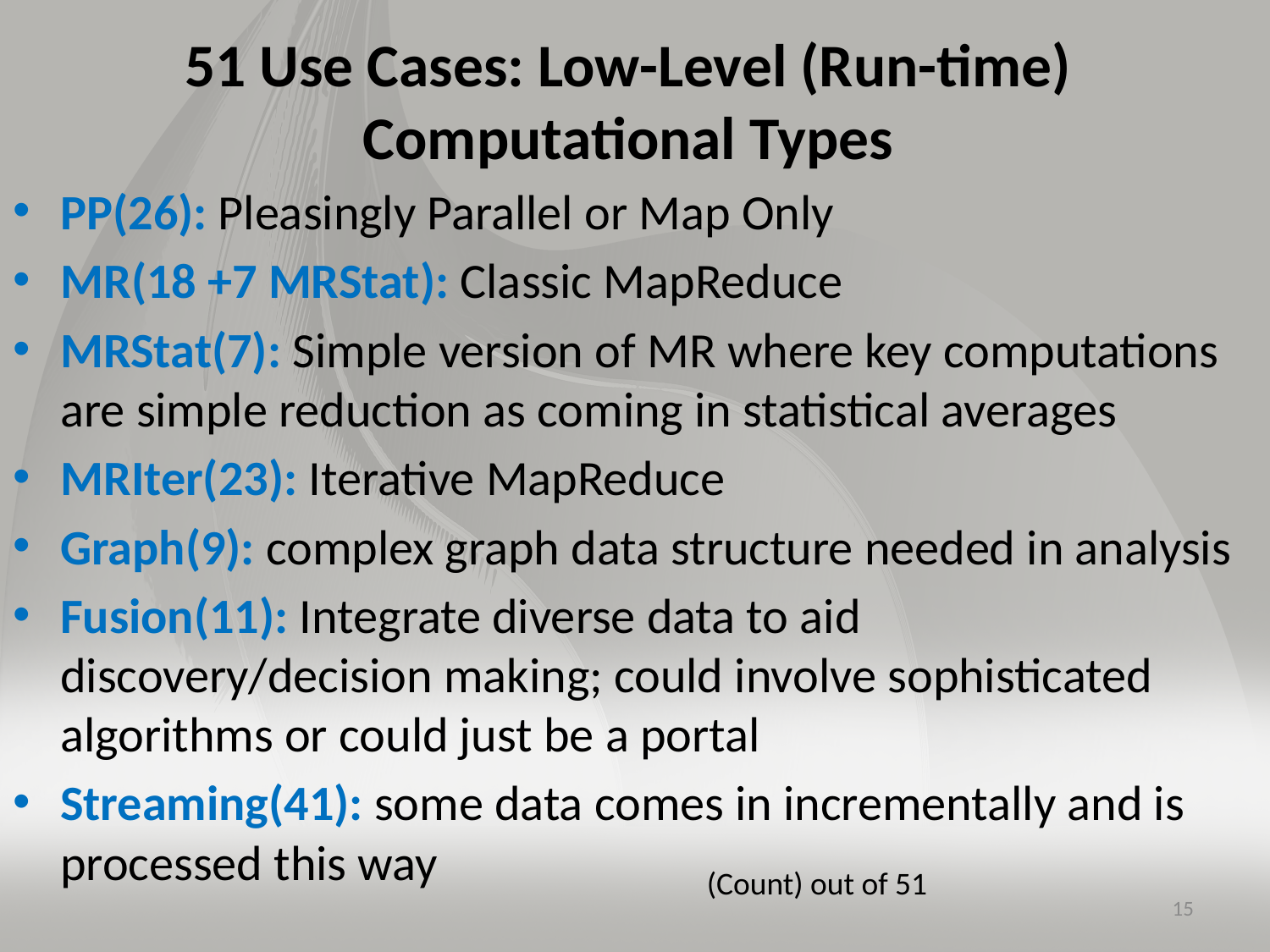

# 51 Use Cases: Low-Level (Run-time) Computational Types
PP(26): Pleasingly Parallel or Map Only
MR(18 +7 MRStat): Classic MapReduce
MRStat(7): Simple version of MR where key computations are simple reduction as coming in statistical averages
MRIter(23): Iterative MapReduce
Graph(9): complex graph data structure needed in analysis
Fusion(11): Integrate diverse data to aid discovery/decision making; could involve sophisticated algorithms or could just be a portal
Streaming(41): some data comes in incrementally and is processed this way

(Count) out of 51
15